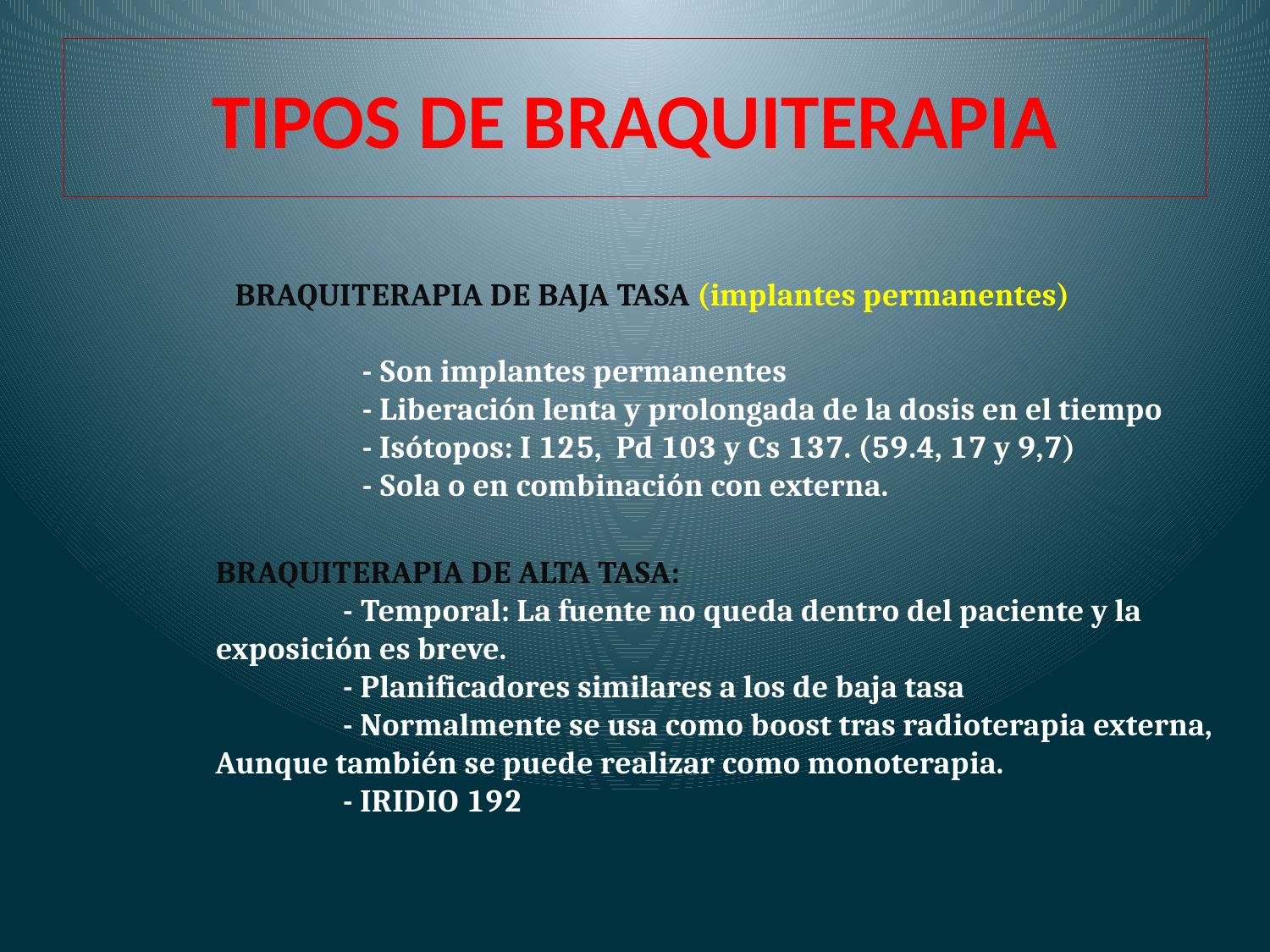

# TIPOS DE BRAQUITERAPIA
BRAQUITERAPIA DE BAJA TASA (implantes permanentes)

	- Son implantes permanentes
	- Liberación lenta y prolongada de la dosis en el tiempo
	- Isótopos: I 125,  Pd 103 y Cs 137. (59.4, 17 y 9,7)
	- Sola o en combinación con externa.
BRAQUITERAPIA DE ALTA TASA:
	- Temporal: La fuente no queda dentro del paciente y la
exposición es breve.
	- Planificadores similares a los de baja tasa
	- Normalmente se usa como boost tras radioterapia externa,
Aunque también se puede realizar como monoterapia.
	- IRIDIO 192